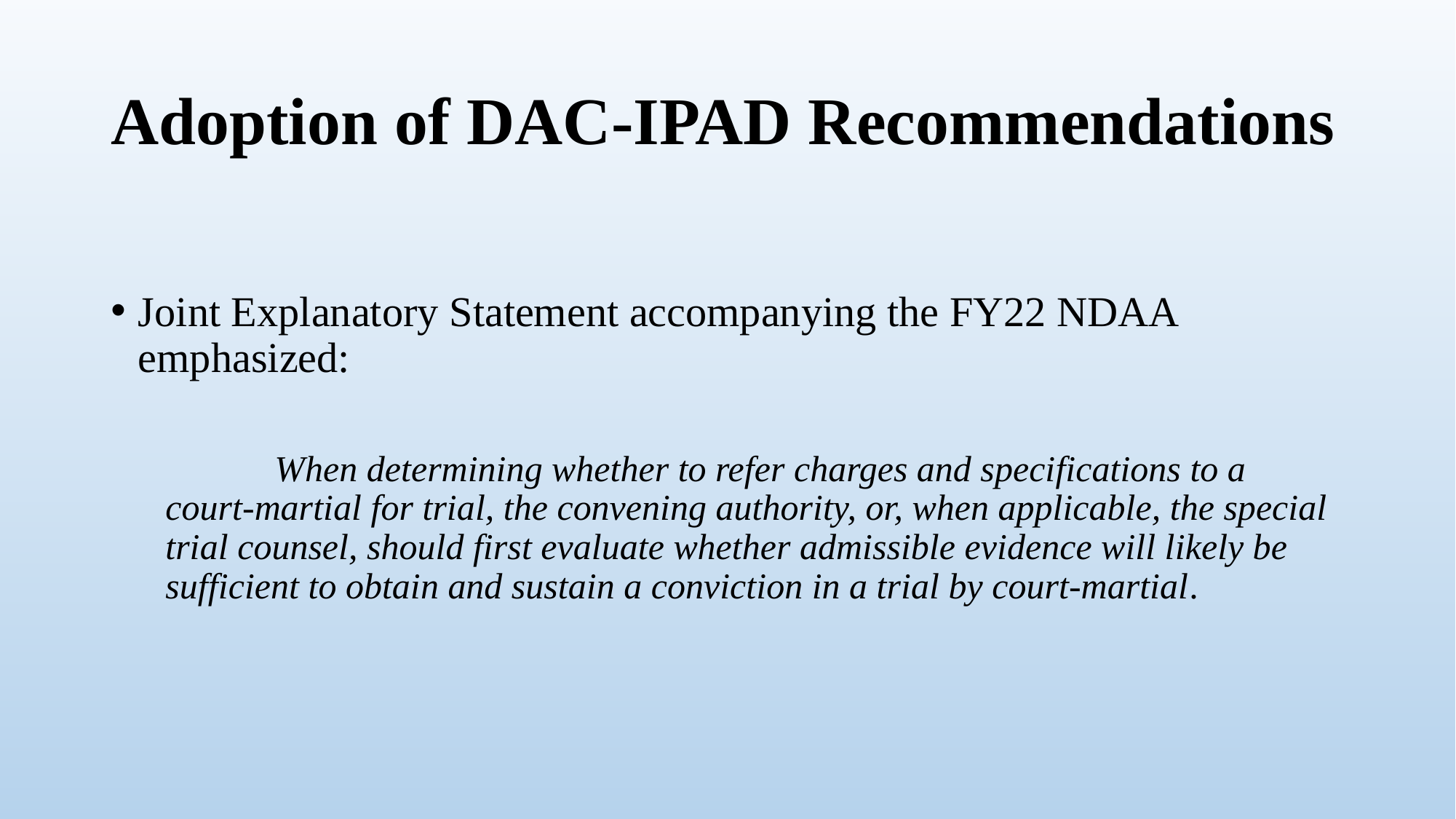

# Adoption of DAC-IPAD Recommendations

Joint Explanatory Statement accompanying the FY22 NDAA emphasized:

	When determining whether to refer charges and specifications to a court-martial for trial, the convening authority, or, when applicable, the special trial counsel, should first evaluate whether admissible evidence will likely be sufficient to obtain and sustain a conviction in a trial by court-martial.